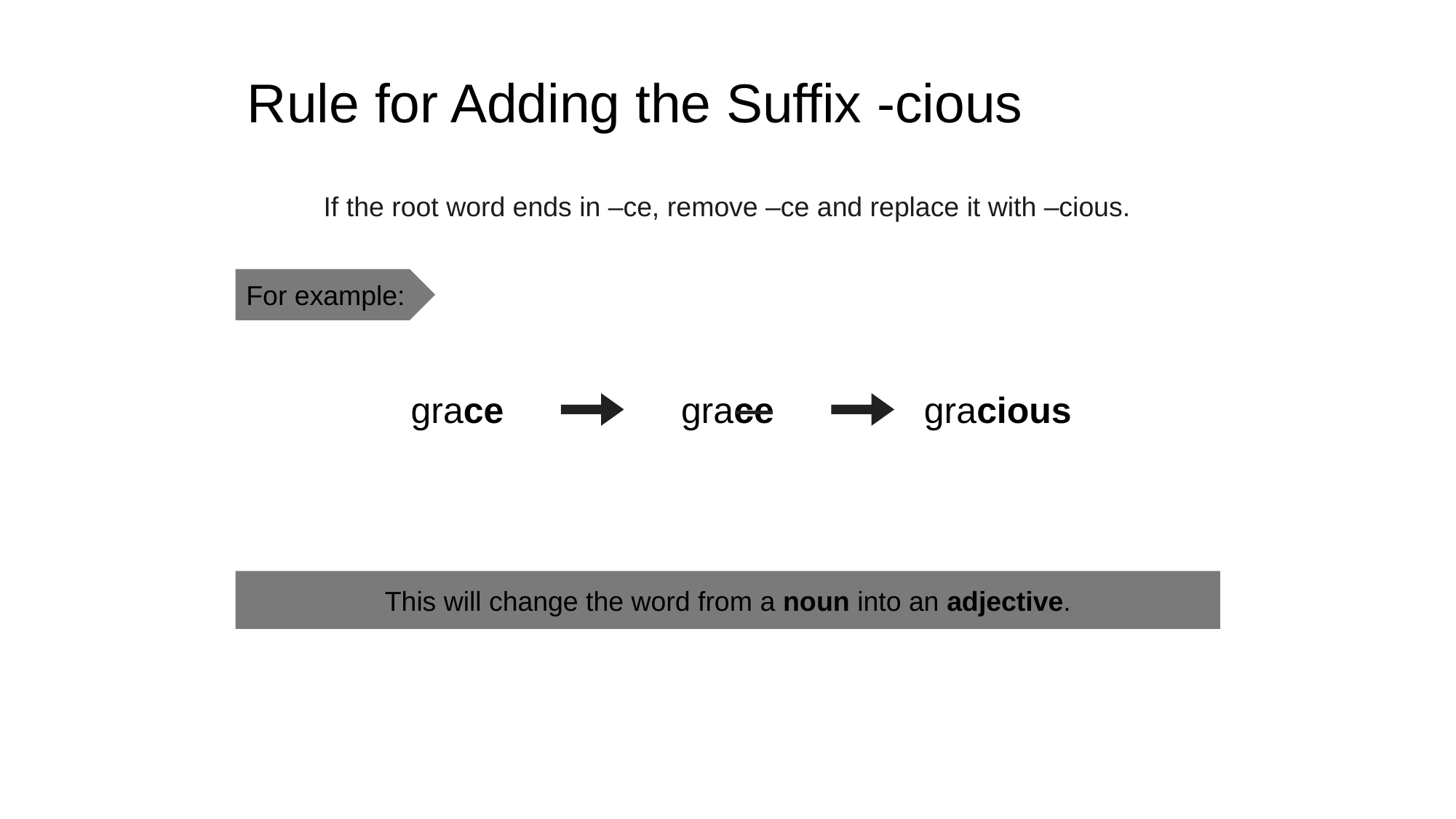

# Rule for Adding the Suffix -cious
If the root word ends in –ce, remove –ce and replace it with –cious.
For example:
grace
grace
gracious

This will change the word from a noun into an adjective.